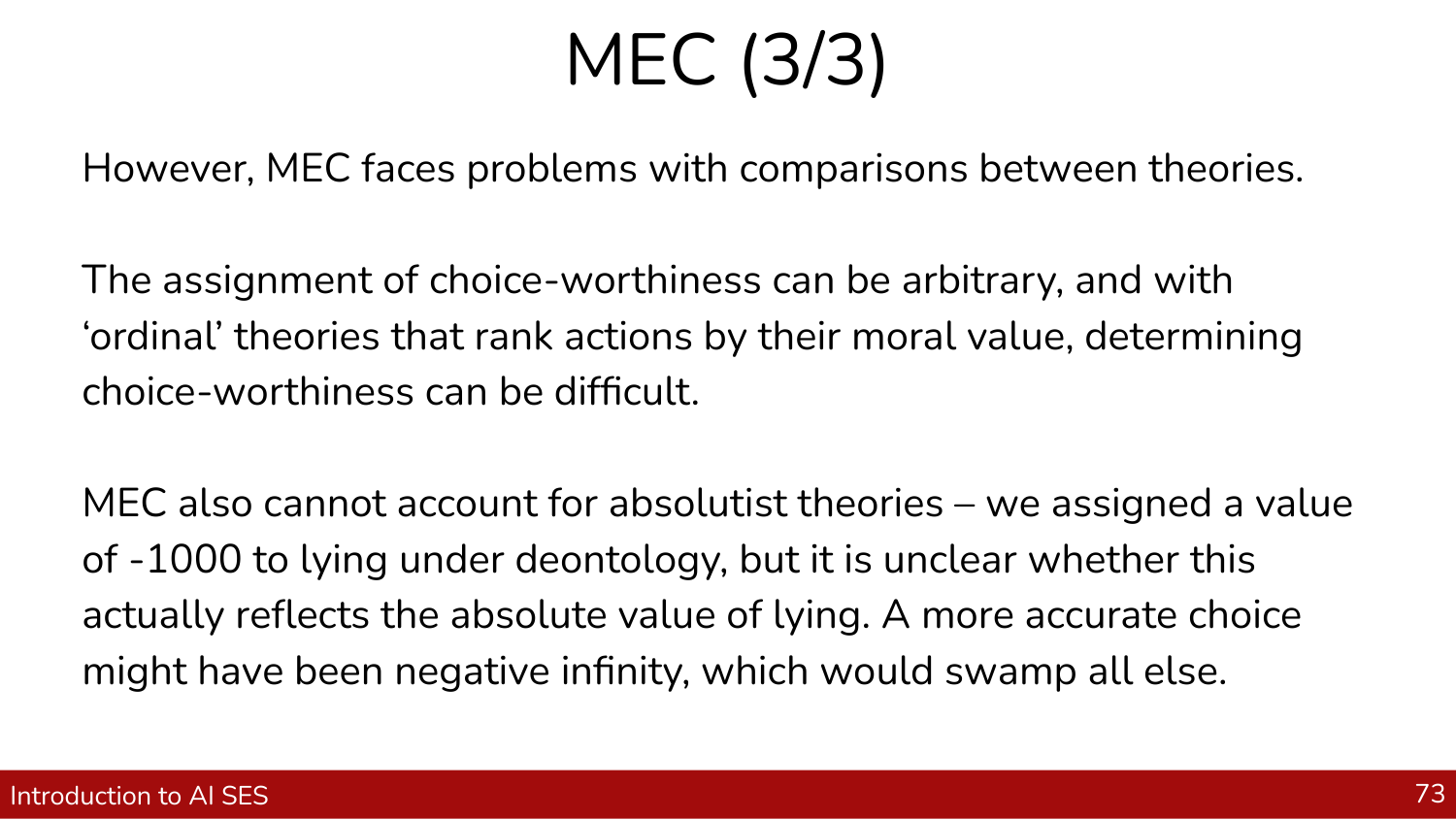

# MEC (3/3)
However, MEC faces problems with comparisons between theories.

The assignment of choice-worthiness can be arbitrary, and with ‘ordinal’ theories that rank actions by their moral value, determining choice-worthiness can be difficult.

MEC also cannot account for absolutist theories – we assigned a value of -1000 to lying under deontology, but it is unclear whether this actually reflects the absolute value of lying. A more accurate choice might have been negative infinity, which would swamp all else.
73
Introduction to AI SES